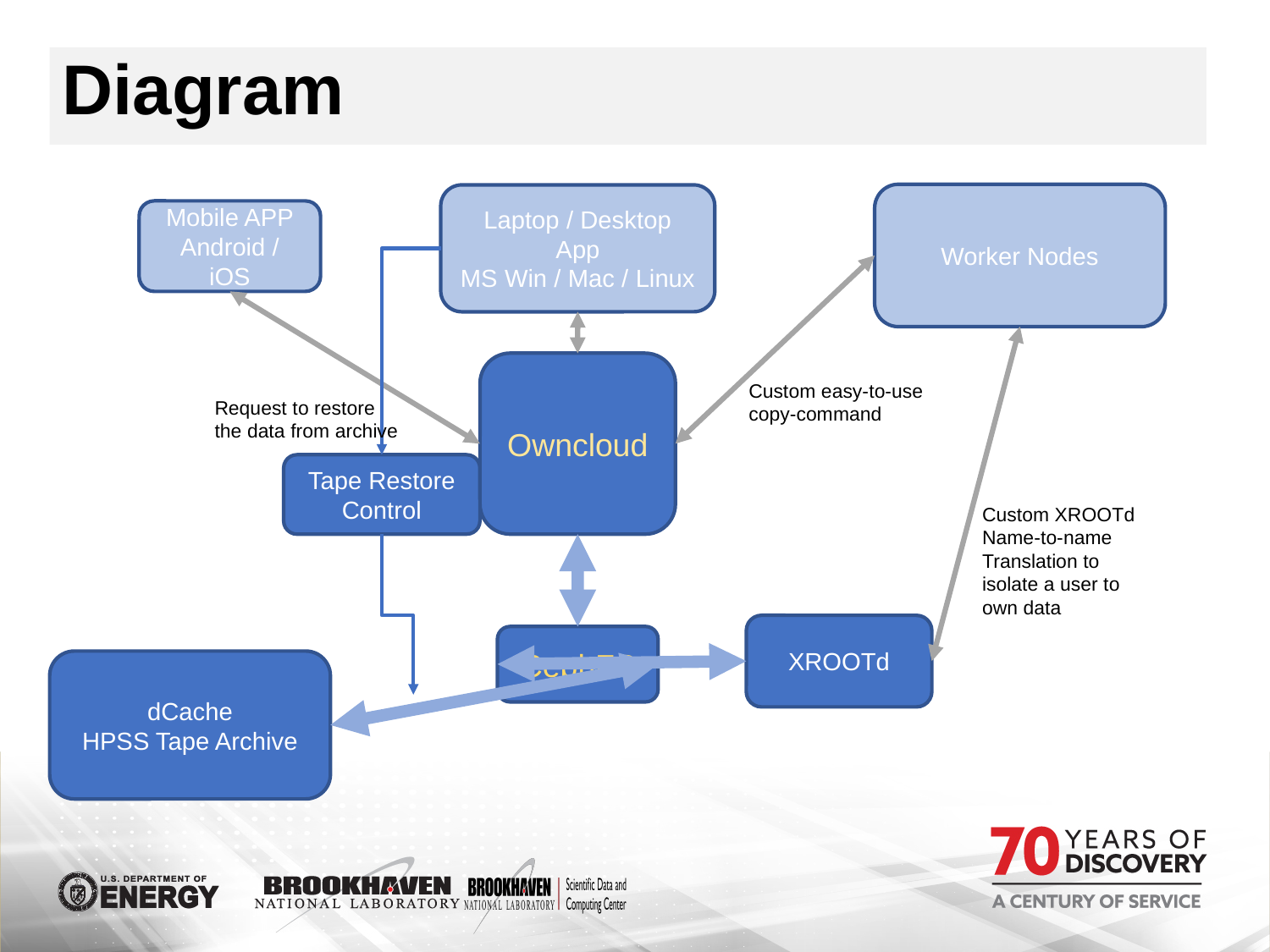

Diagram
Worker Nodes
Laptop / Desktop App
MS Win / Mac / Linux
Mobile APP
Android / iOS
Owncloud
Custom easy-to-use
copy-command
Request to restore the data from archive
Tape Restore Control
Custom XROOTd
Name-to-name
Translation to isolate a user to own data
XROOTd
CephFS
dCache
HPSS Tape Archive